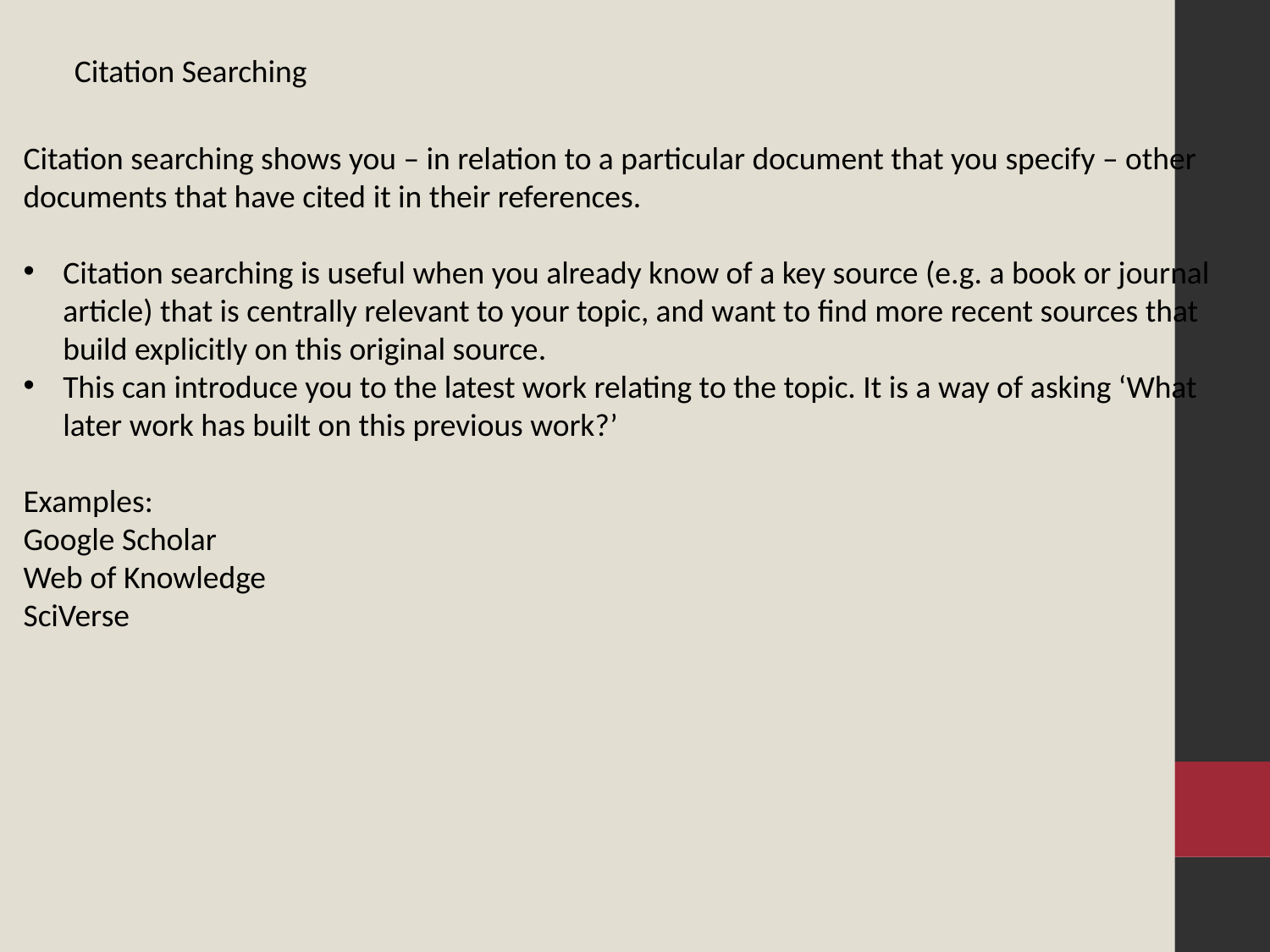

# Citation Searching
Citation searching shows you – in relation to a particular document that you specify – other documents that have cited it in their references.

Citation searching is useful when you already know of a key source (e.g. a book or journal article) that is centrally relevant to your topic, and want to find more recent sources that build explicitly on this original source.
This can introduce you to the latest work relating to the topic. It is a way of asking ‘What later work has built on this previous work?’

Examples:
Google Scholar
Web of Knowledge
SciVerse